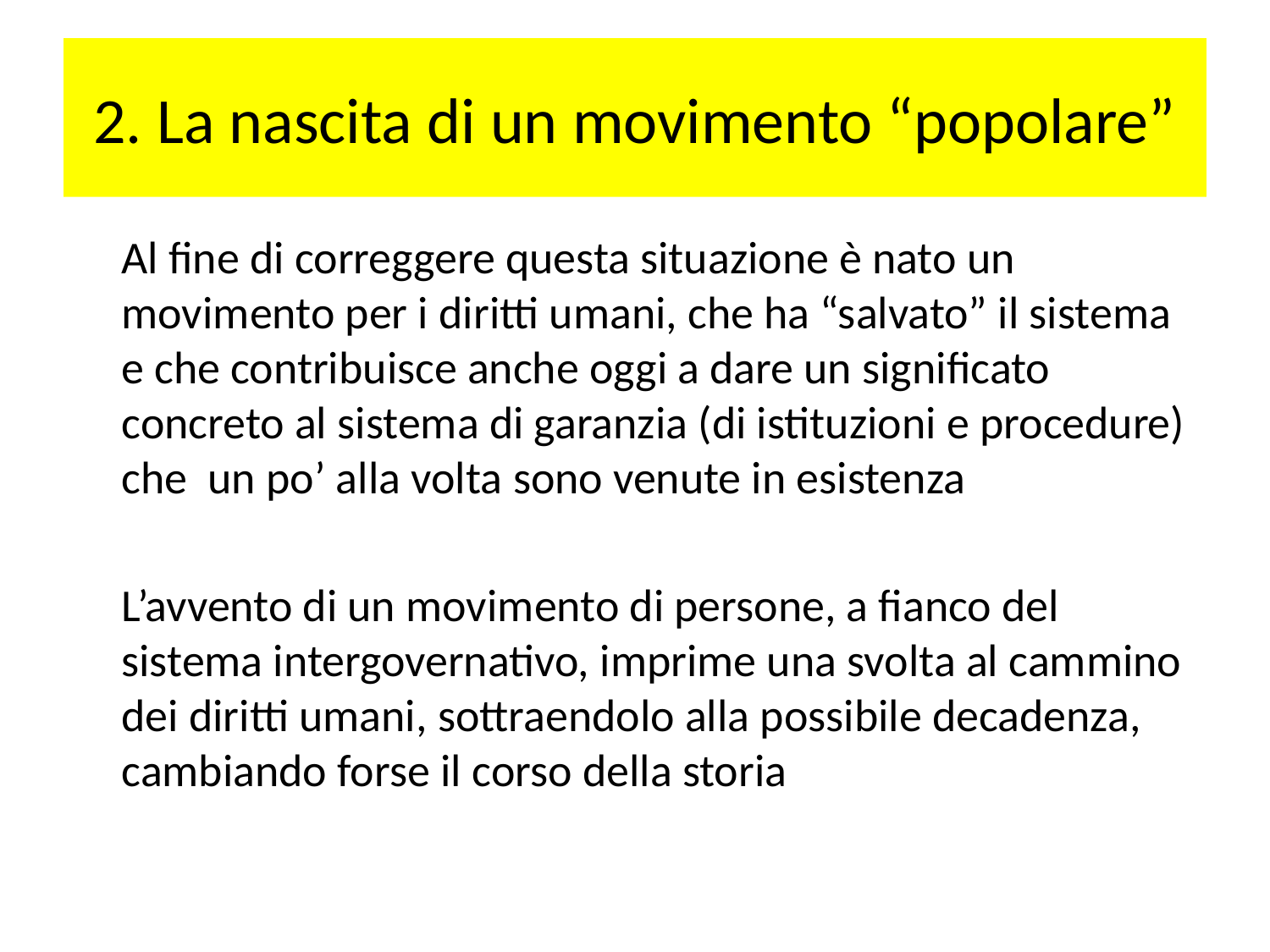

# 2. La nascita di un movimento “popolare”
	Al fine di correggere questa situazione è nato un movimento per i diritti umani, che ha “salvato” il sistema e che contribuisce anche oggi a dare un significato concreto al sistema di garanzia (di istituzioni e procedure) che  un po’ alla volta sono venute in esistenza

	L’avvento di un movimento di persone, a fianco del sistema intergovernativo, imprime una svolta al cammino dei diritti umani, sottraendolo alla possibile decadenza, cambiando forse il corso della storia